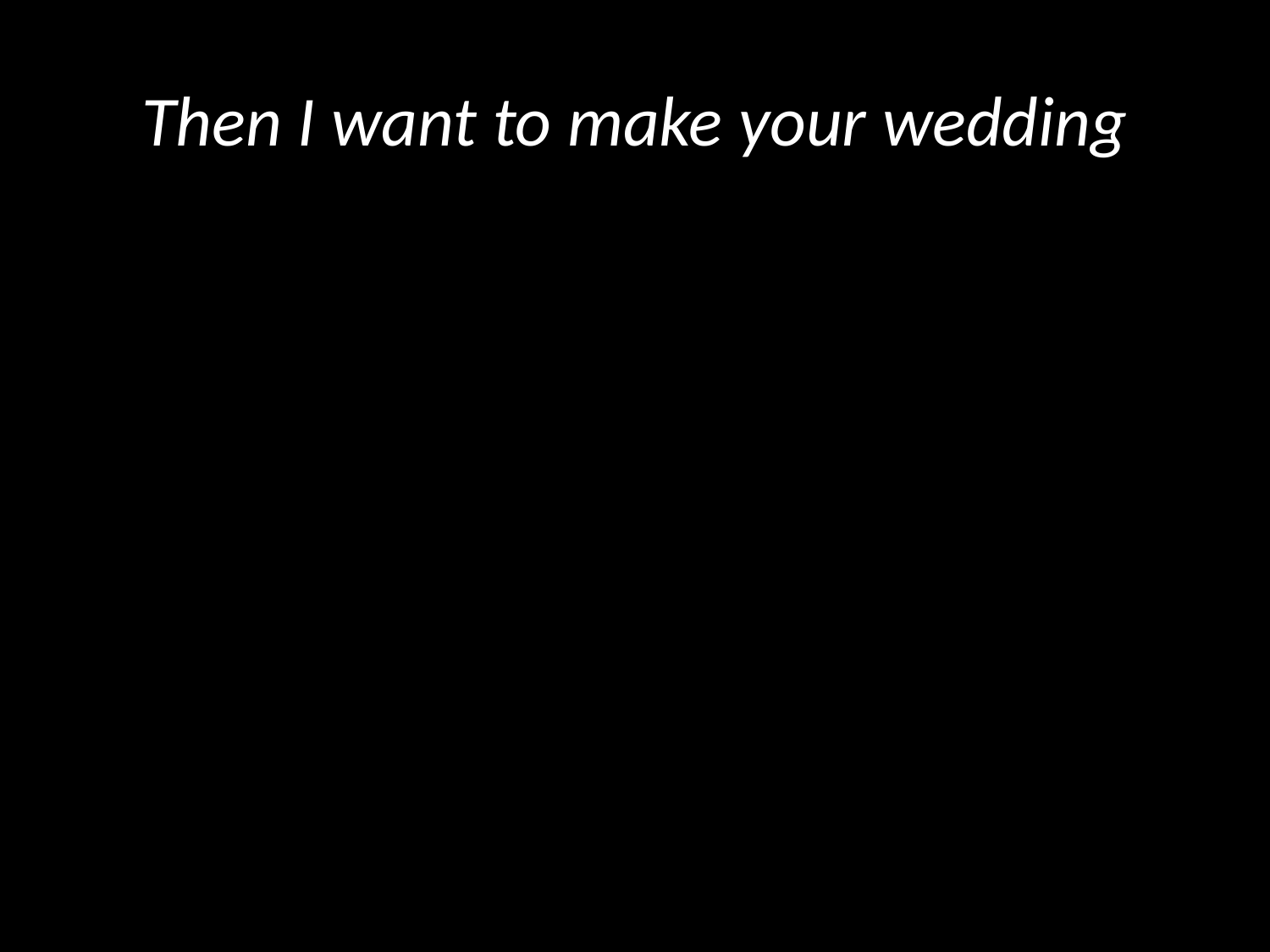

# Then I want to make your wedding